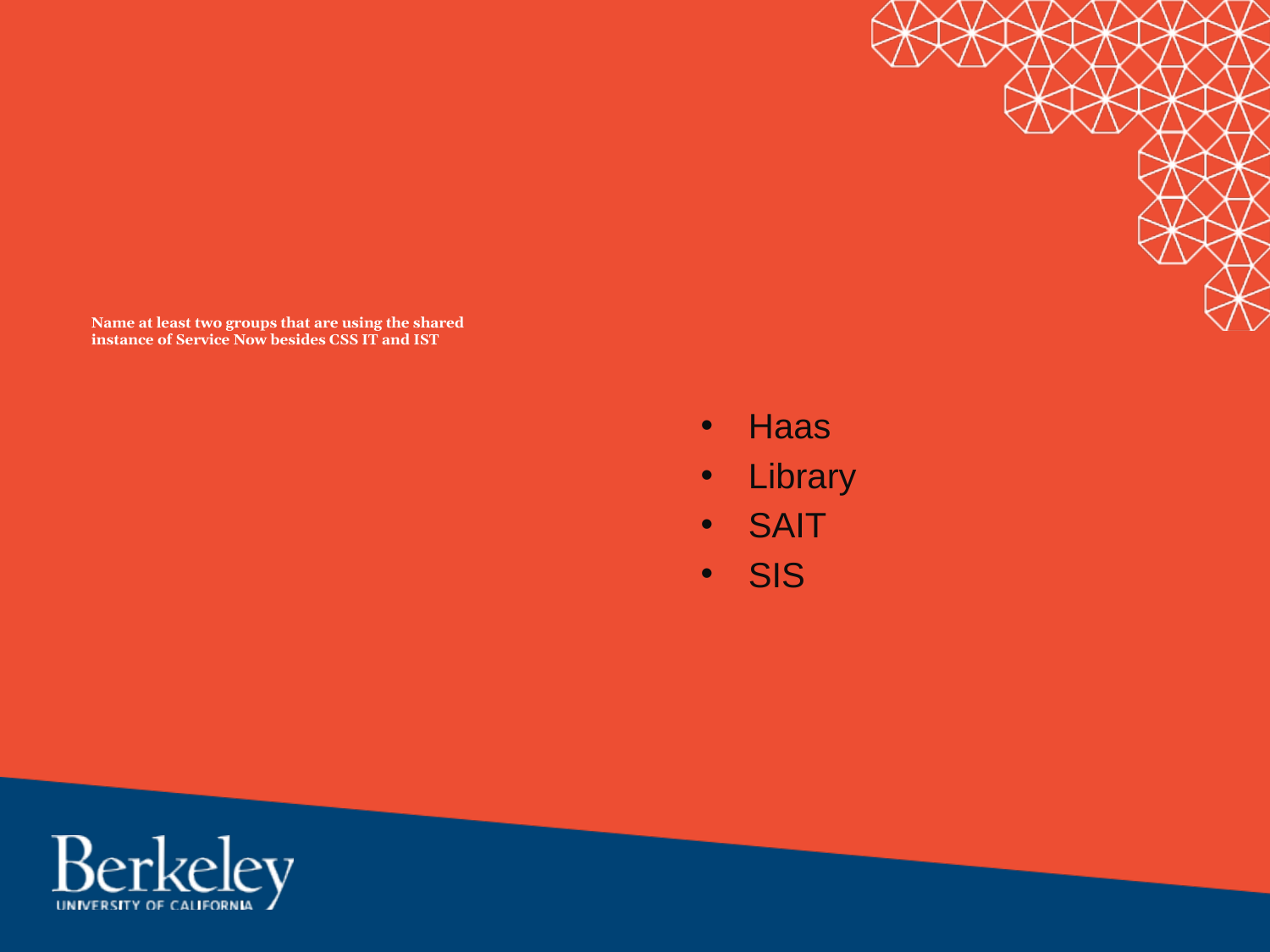

# Name at least two groups that are using the shared instance of Service Now besides CSS IT and IST
Haas
Library
SAIT
SIS